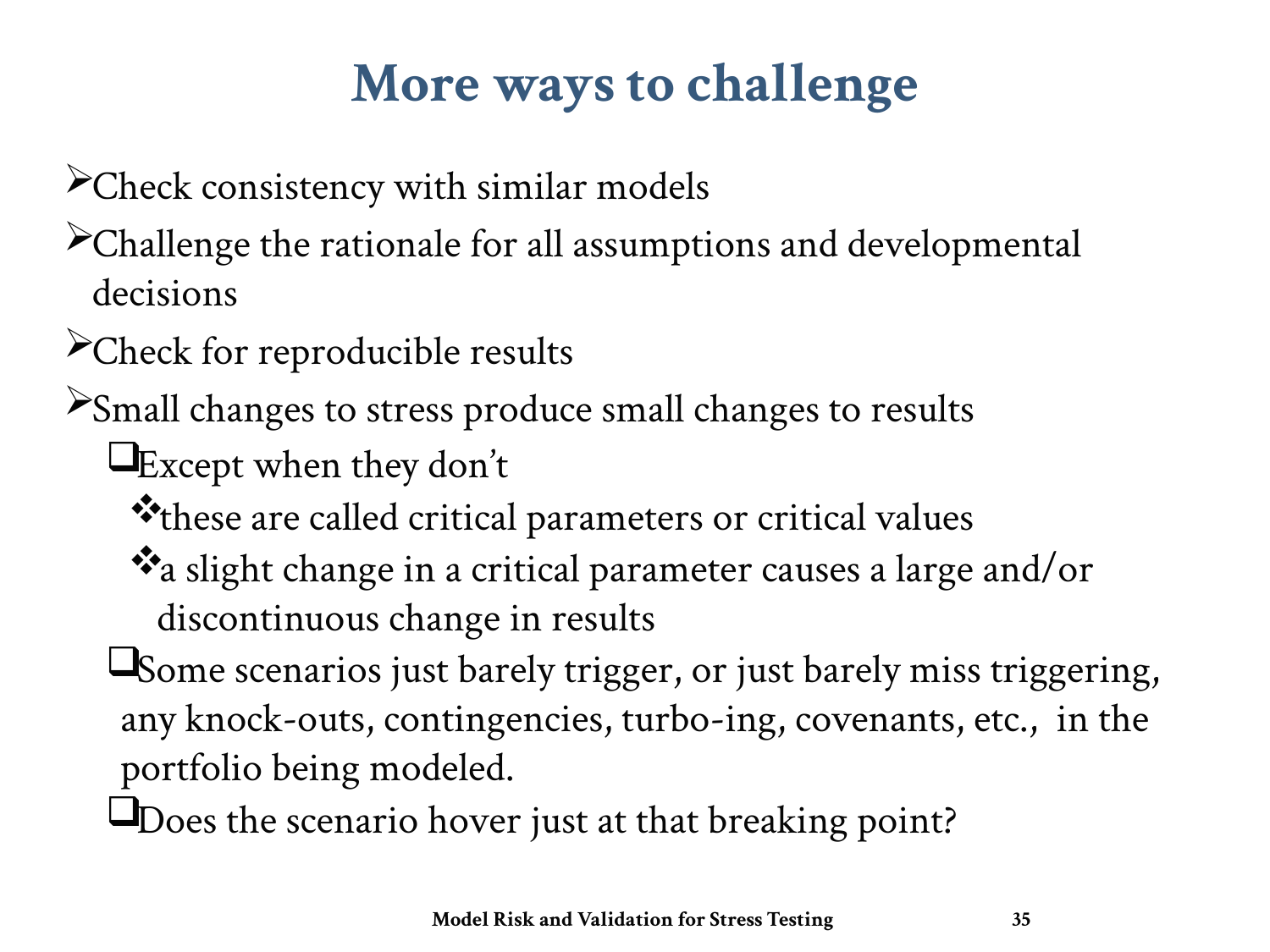

# More ways to challenge
Check consistency with similar models
Challenge the rationale for all assumptions and developmental decisions
Check for reproducible results
Small changes to stress produce small changes to results
Except when they don’t
these are called critical parameters or critical values
a slight change in a critical parameter causes a large and/or discontinuous change in results
Some scenarios just barely trigger, or just barely miss triggering, any knock-outs, contingencies, turbo-ing, covenants, etc.,  in the portfolio being modeled.
Does the scenario hover just at that breaking point?